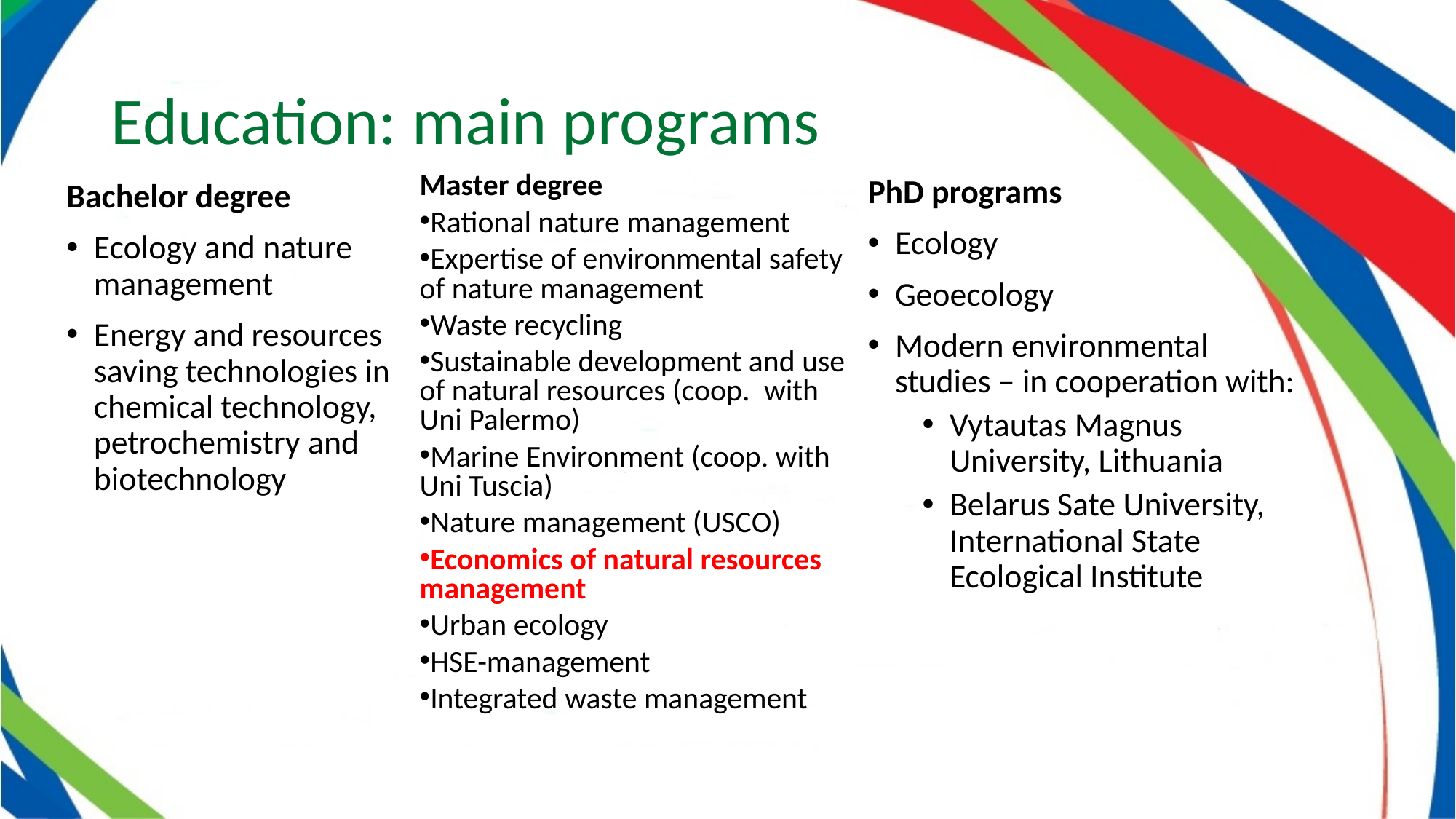

Education: main programs
Master degree
Rational nature management
Expertise of environmental safety of nature management
Waste recycling
Sustainable development and use of natural resources (coop.  with Uni Palermo)
Marine Environment (coop. with Uni Tuscia)
Nature management (USCO)
Economics of natural resources management
Urban ecology
HSE-management
Integrated waste management
PhD programs
Ecology
Geoecology
Modern environmental studies – in cooperation with:
Vytautas Magnus University, Lithuania
Belarus Sate University, International State Ecological Institute
Bachelor degree
Ecology and nature management
Energy and resources saving technologies in chemical technology,
petrochemistry and biotechnology